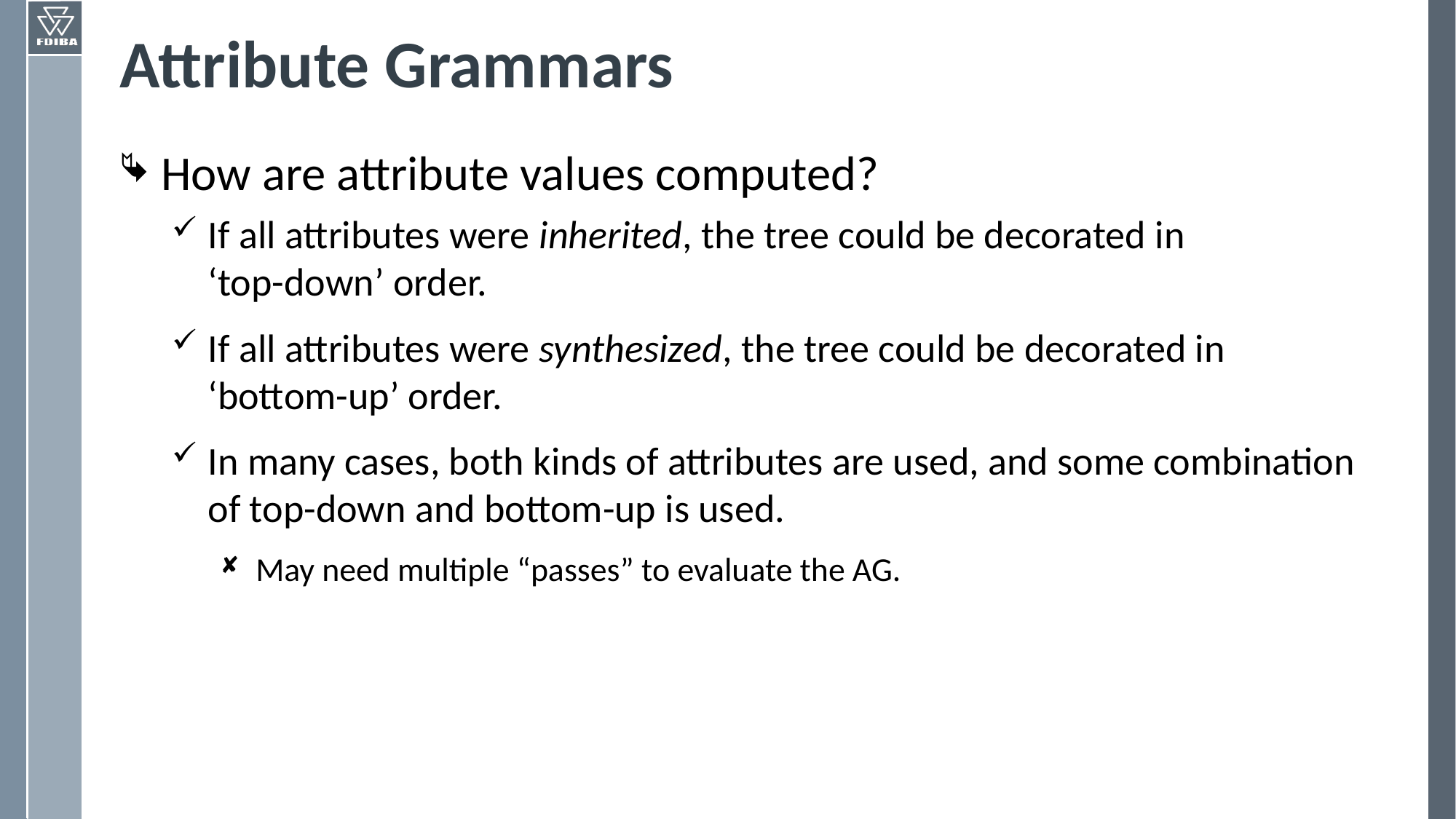

# Attribute Grammars
How are attribute values computed?
If all attributes were inherited, the tree could be decorated in
‘top-down’ order.
If all attributes were synthesized, the tree could be decorated in
‘bottom-up’ order.
In many cases, both kinds of attributes are used, and some combination of top-down and bottom-up is used.
May need multiple “passes” to evaluate the AG.